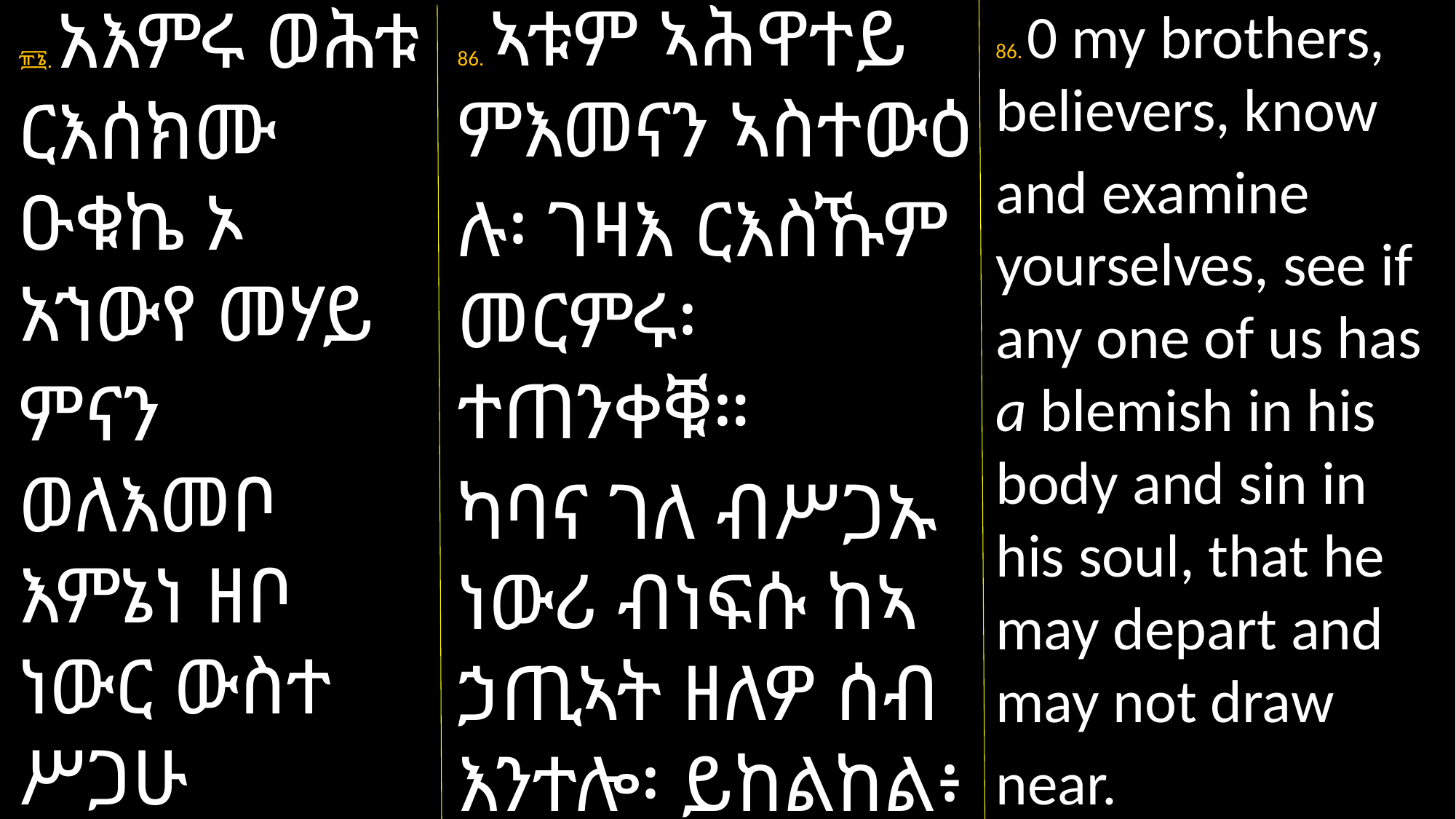

86. ኣቱም ኣሕዋተይ ምእመናን ኣስተውዕ
ሉ፡ ገዛእ ርእስኹም መርምሩ፡ ተጠንቀቑ።
ካባና ገለ ብሥጋኡ ነውሪ ብነፍሱ ከኣ ኃጢኣት ዘለዎ ሰብ እንተሎ፡ ይከልከል፥ ኣይምጻእ።
፹፮. አእምሩ ወሕቱ ርእሰክሙ ዑቁኬ ኦ አኀውየ መሃይ
ምናን ወለእመቦ እምኔነ ዘቦ ነውር ውስተ ሥጋሁ ወኃጣኣት ውስተ ነፍሱ ይትገኀሥ ወኢይምጻእ።
86. 0 my brothers, believers, know
and examine yourselves, see if any one of us has a blemish in his body and sin in his soul, that he may depart and may not draw
near.